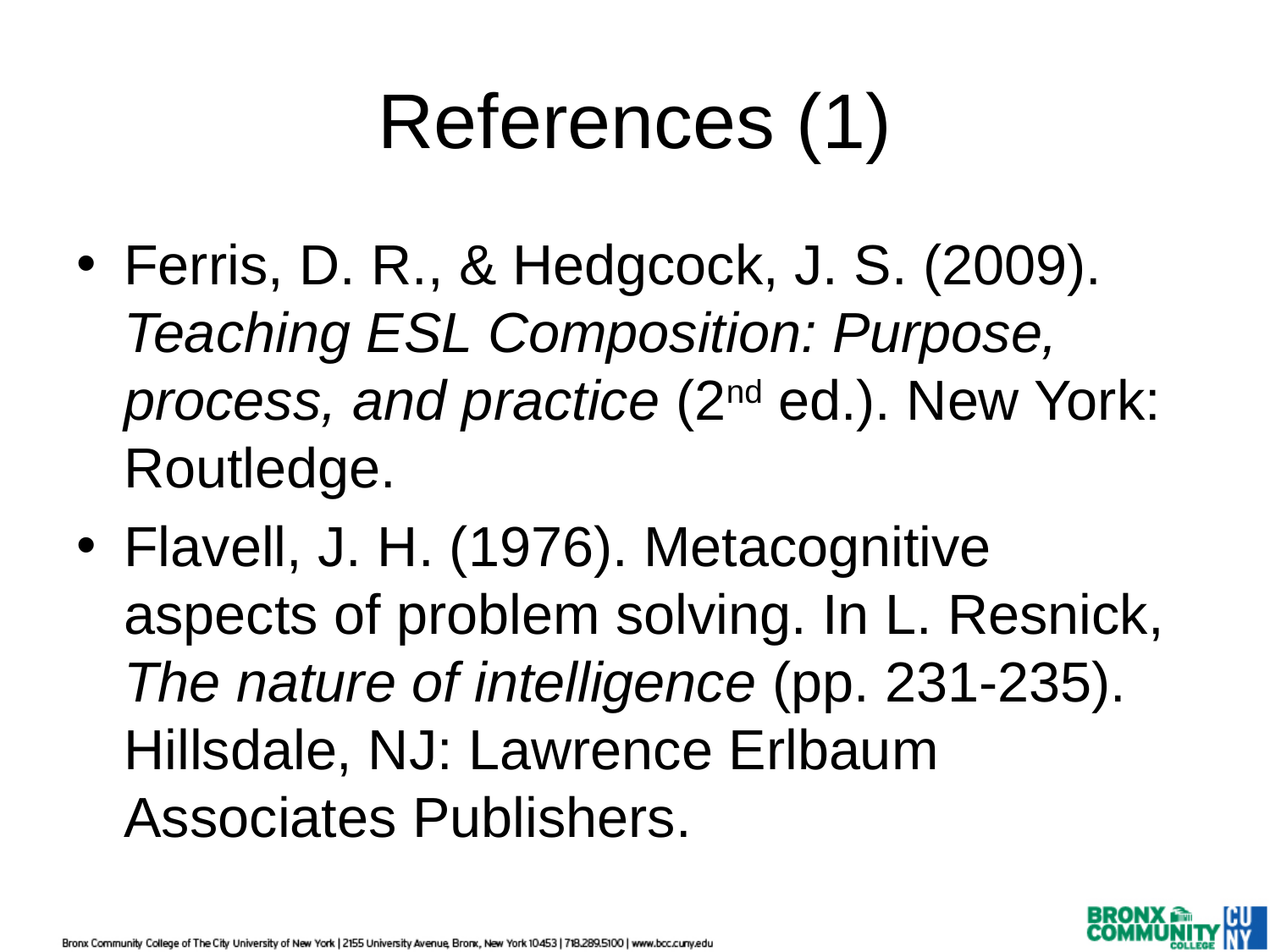

# References (1)
Ferris, D. R., & Hedgcock, J. S. (2009). Teaching ESL Composition: Purpose, process, and practice (2nd ed.). New York: Routledge.
Flavell, J. H. (1976). Metacognitive aspects of problem solving. In L. Resnick, The nature of intelligence (pp. 231-235). Hillsdale, NJ: Lawrence Erlbaum Associates Publishers.